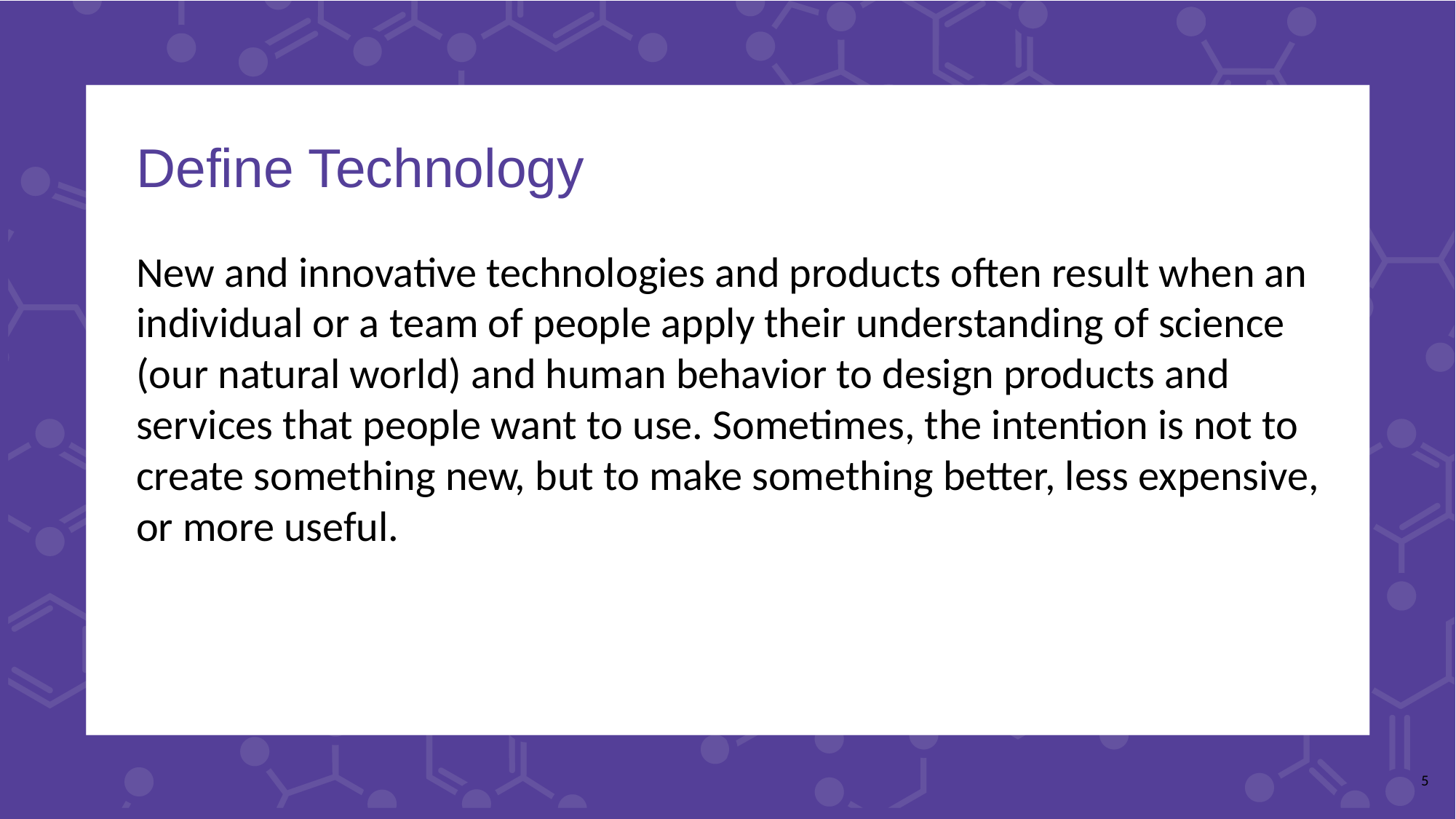

# Define Technology
New and innovative technologies and products often result when an individual or a team of people apply their understanding of science (our natural world) and human behavior to design products and services that people want to use. Sometimes, the intention is not to create something new, but to make something better, less expensive, or more useful.